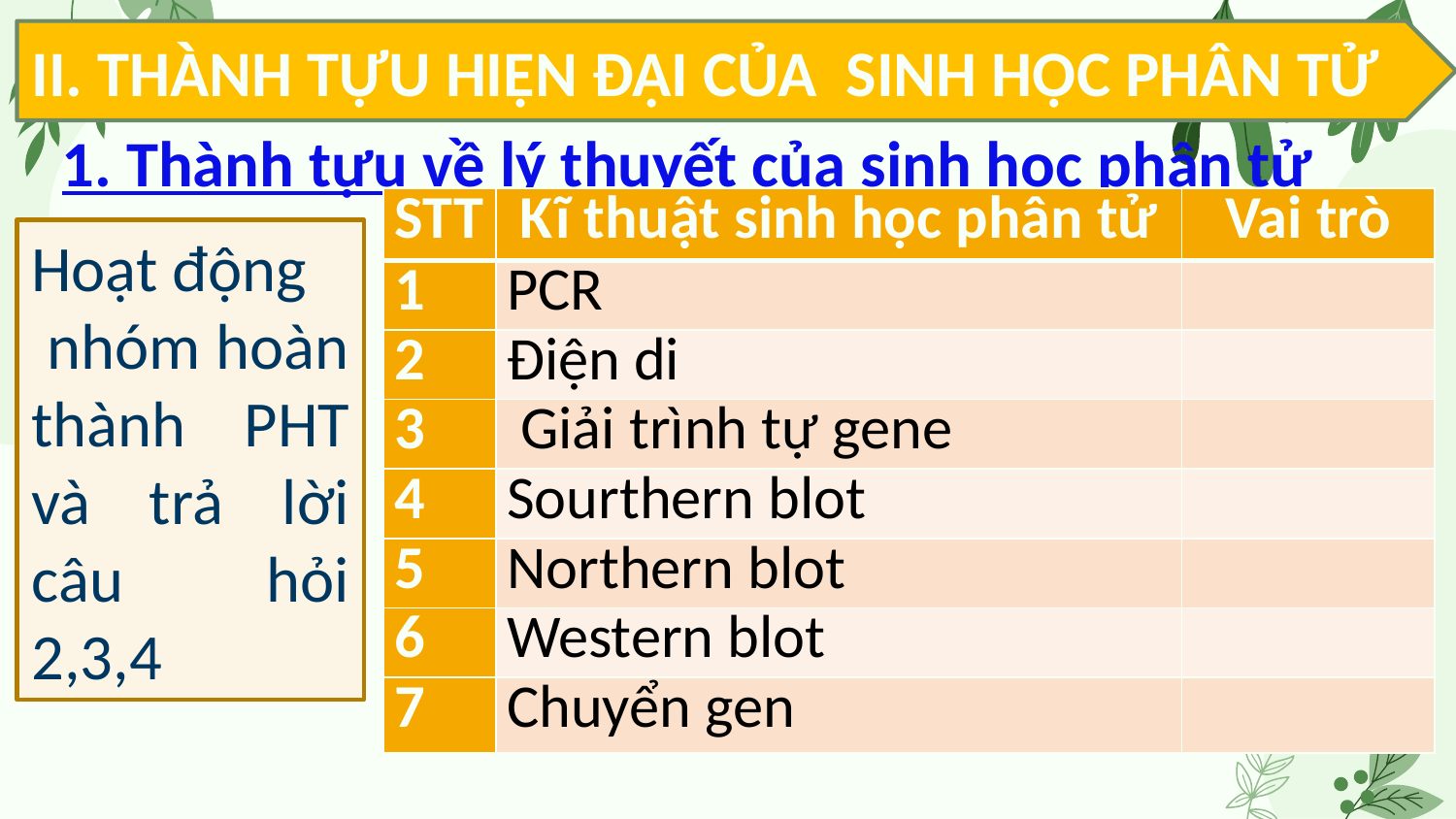

II. THÀNH TỰU HIỆN ĐẠI CỦA  SINH HỌC PHÂN TỬ
1. Thành tựu về lý thuyết của sinh học phân tử
| STT | Kĩ thuật sinh học phân tử | Vai trò |
| --- | --- | --- |
| 1 | PCR |  |
| 2 | Điện di |  |
| 3 | Giải trình tự gene |  |
| 4 | Sourthern blot |  |
| 5 | Northern blot |  |
| 6 | Western blot |  |
| 7 | Chuyển gen |  |
Hoạt động
 nhóm hoàn
thành PHT và trả lời câu hỏi 2,3,4